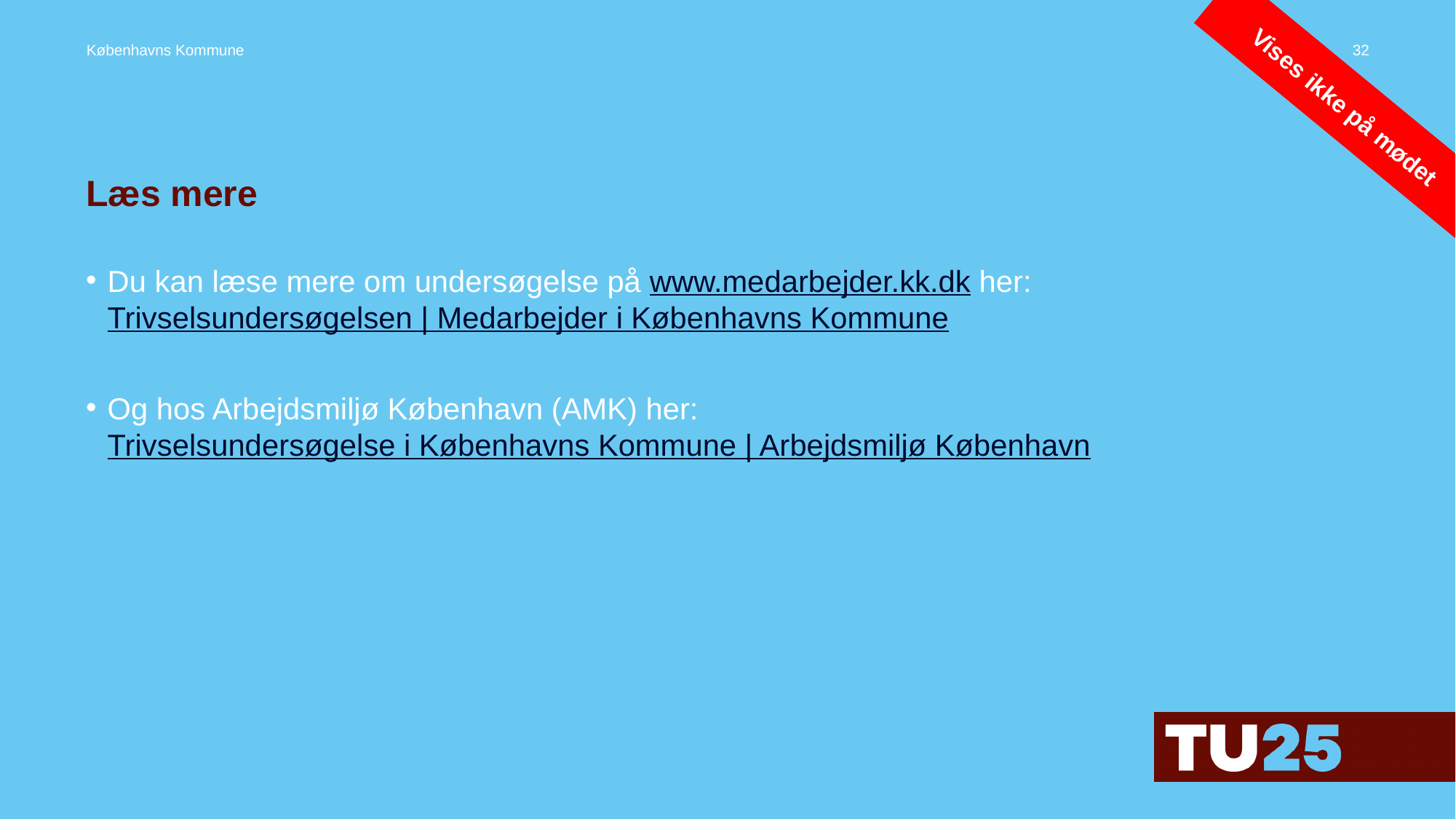

32
Vises ikke på mødet
# Læs mere
Du kan læse mere om undersøgelse på www.medarbejder.kk.dk her: Trivselsundersøgelsen | Medarbejder i Københavns Kommune

Og hos Arbejdsmiljø København (AMK) her: Trivselsundersøgelse i Københavns Kommune | Arbejdsmiljø København